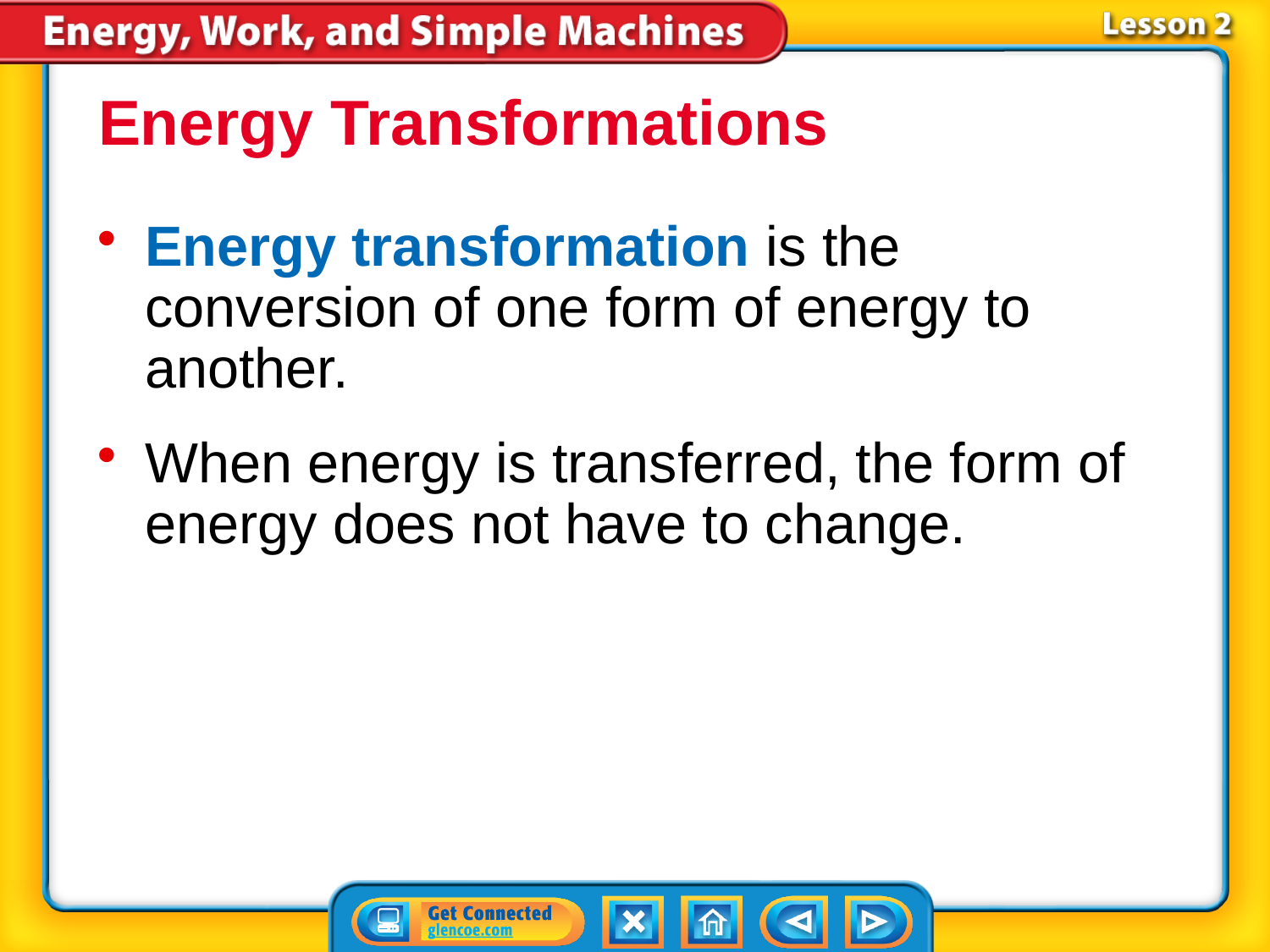

Energy Transformations
Energy transformation is the conversion of one form of energy to another.
When energy is transferred, the form of energy does not have to change.
# Lesson 2-1